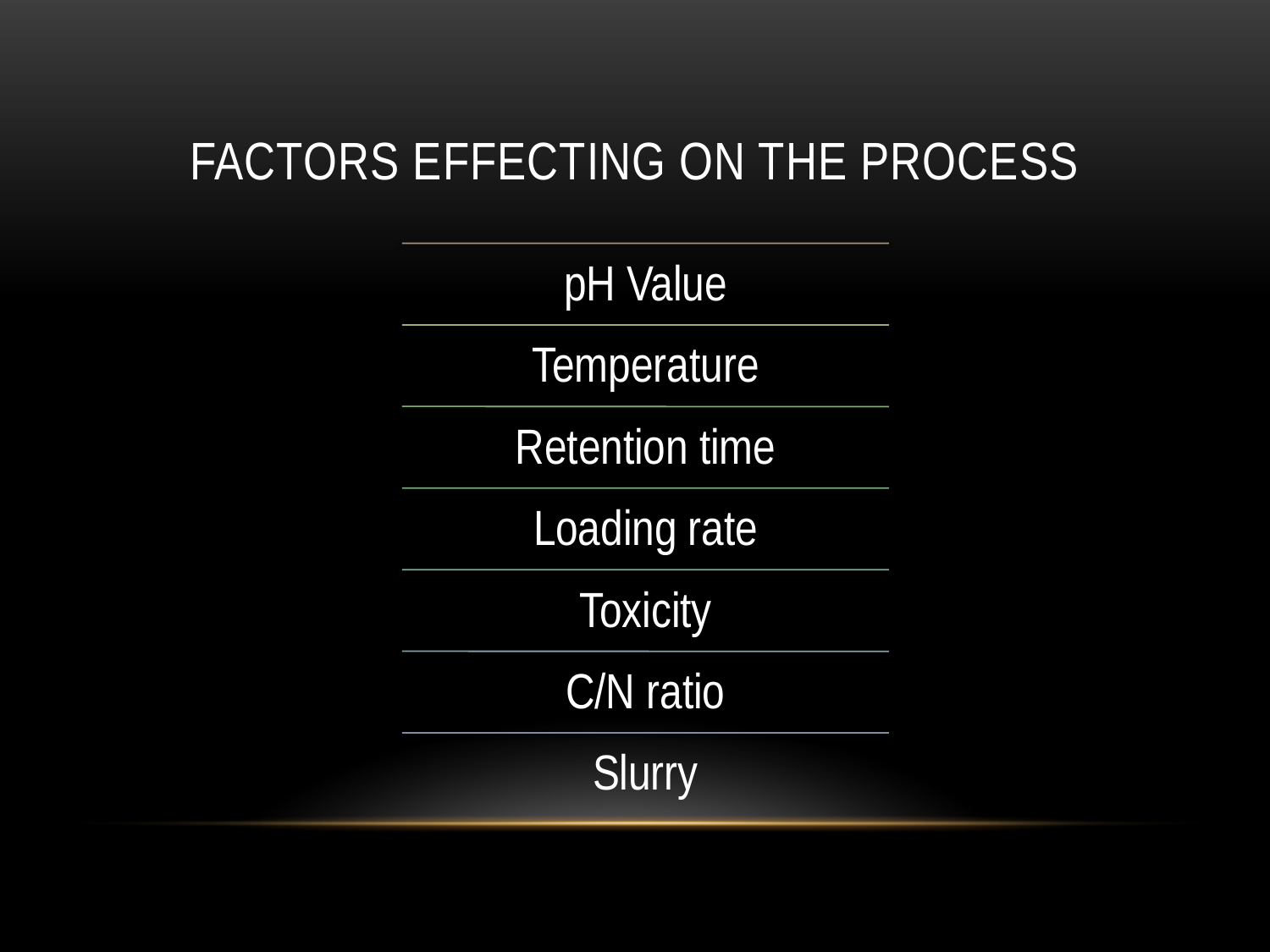

# Factors effecting on the process
pH Value
Temperature
Retention time
Loading rate
Toxicity
C/N ratio
Slurry